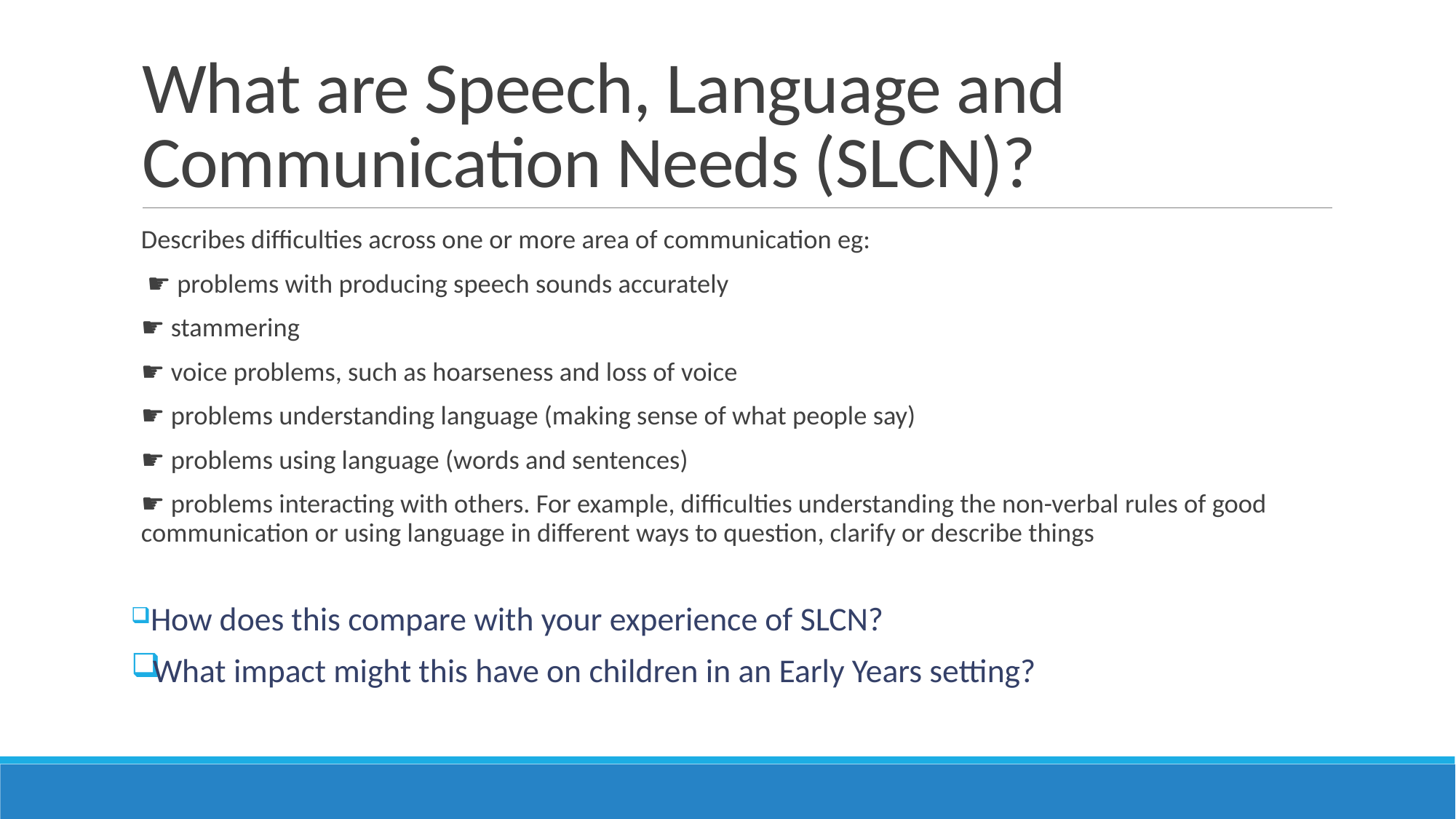

# What are Speech, Language and Communication Needs (SLCN)?
Describes difficulties across one or more area of communication eg:
 ☛ problems with producing speech sounds accurately
☛ stammering
☛ voice problems, such as hoarseness and loss of voice
☛ problems understanding language (making sense of what people say)
☛ problems using language (words and sentences)
☛ problems interacting with others. For example, difficulties understanding the non-verbal rules of good communication or using language in different ways to question, clarify or describe things

 How does this compare with your experience of SLCN?
What impact might this have on children in an Early Years setting?